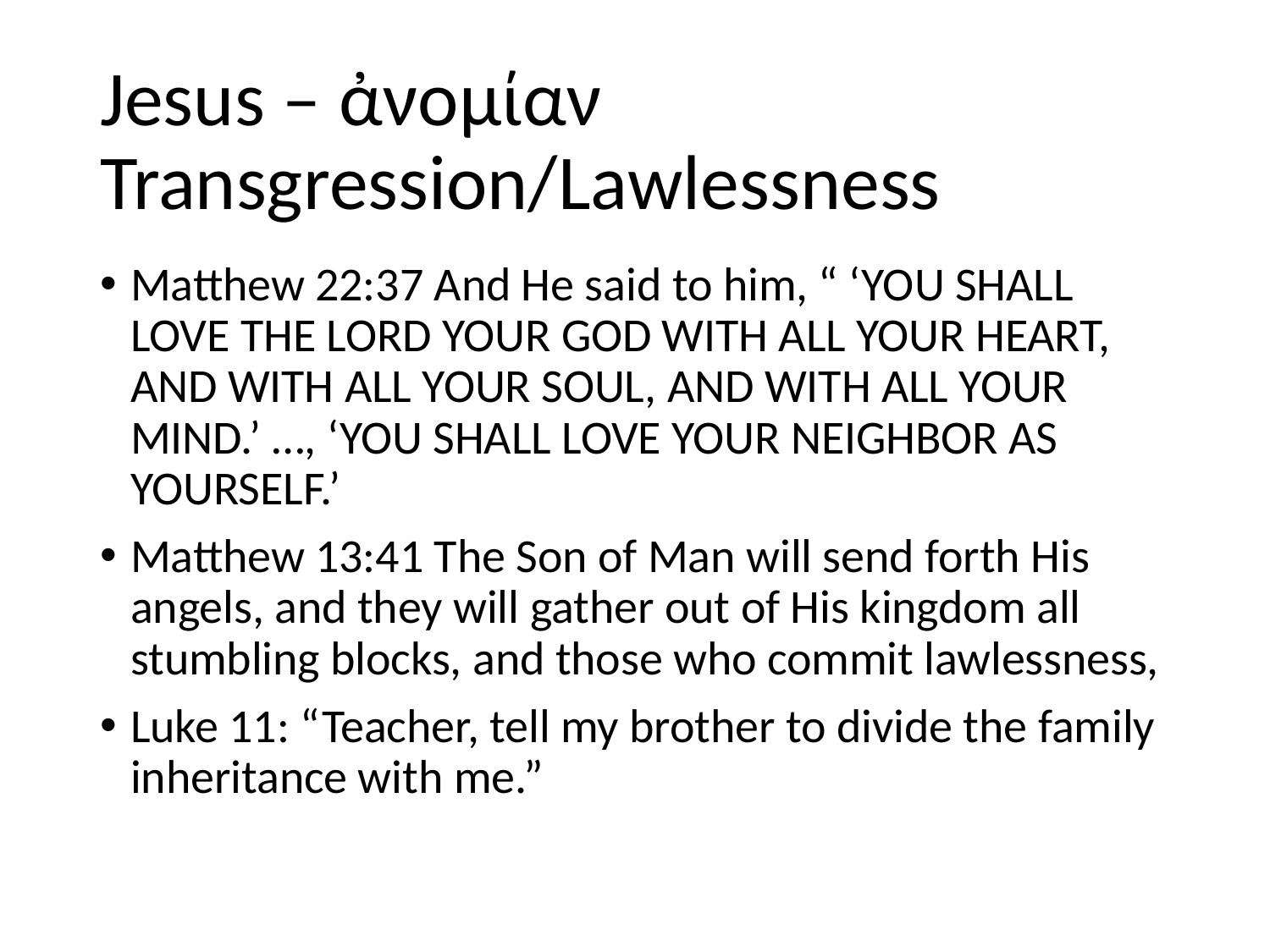

# Jesus – ἀνομίαν Transgression/Lawlessness
Matthew 22:37 And He said to him, “ ‘YOU SHALL LOVE THE LORD YOUR GOD WITH ALL YOUR HEART, AND WITH ALL YOUR SOUL, AND WITH ALL YOUR MIND.’ …, ‘YOU SHALL LOVE YOUR NEIGHBOR AS YOURSELF.’
Matthew 13:41 The Son of Man will send forth His angels, and they will gather out of His kingdom all stumbling blocks, and those who commit lawlessness,
Luke 11: “Teacher, tell my brother to divide the family inheritance with me.”